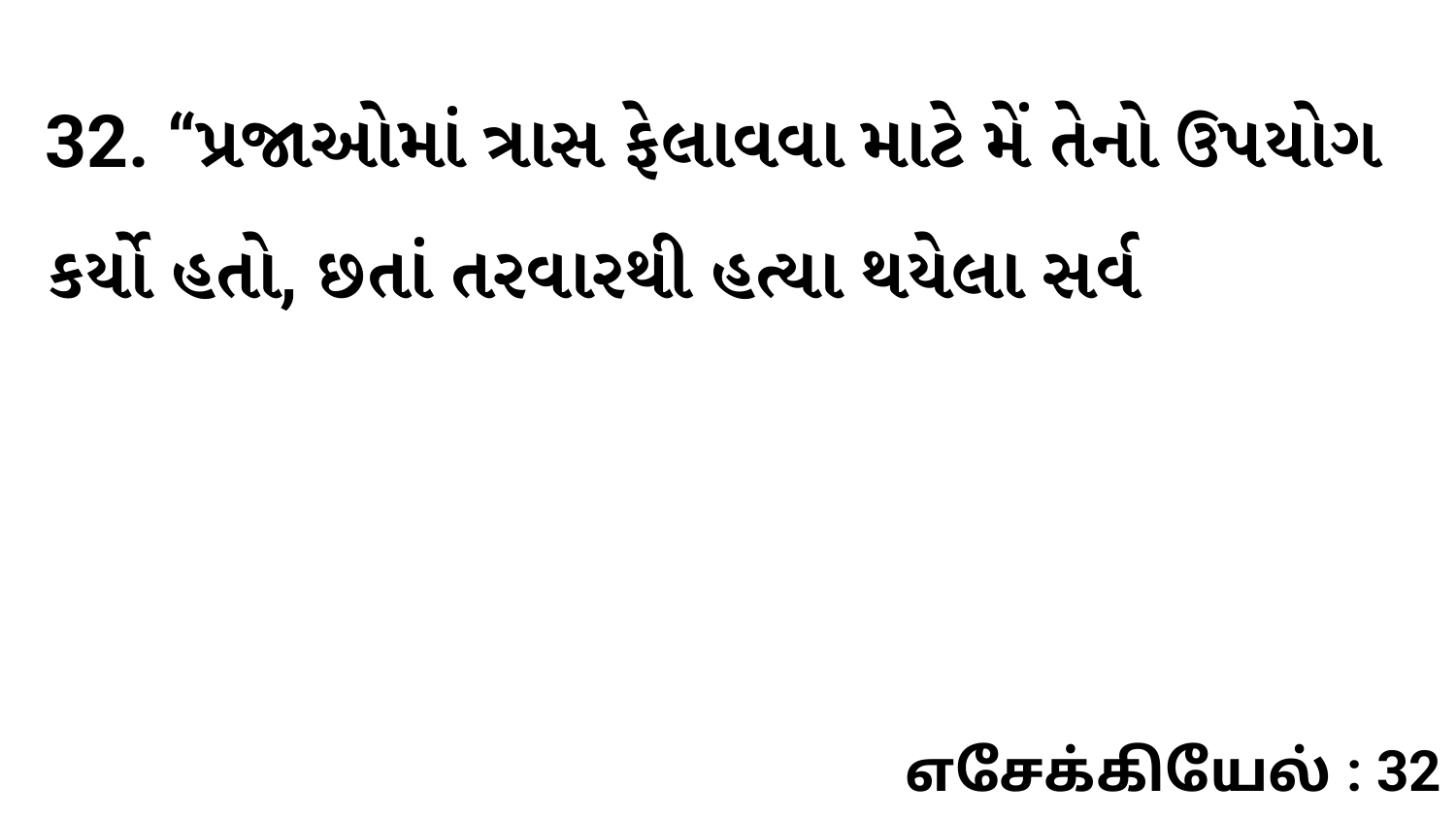

32. “પ્રજાઓમાં ત્રાસ ફેલાવવા માટે મેં તેનો ઉપયોગ કર્યો હતો, છતાં તરવારથી હત્યા થયેલા સર્વ
எசேக்கியேல் : 32